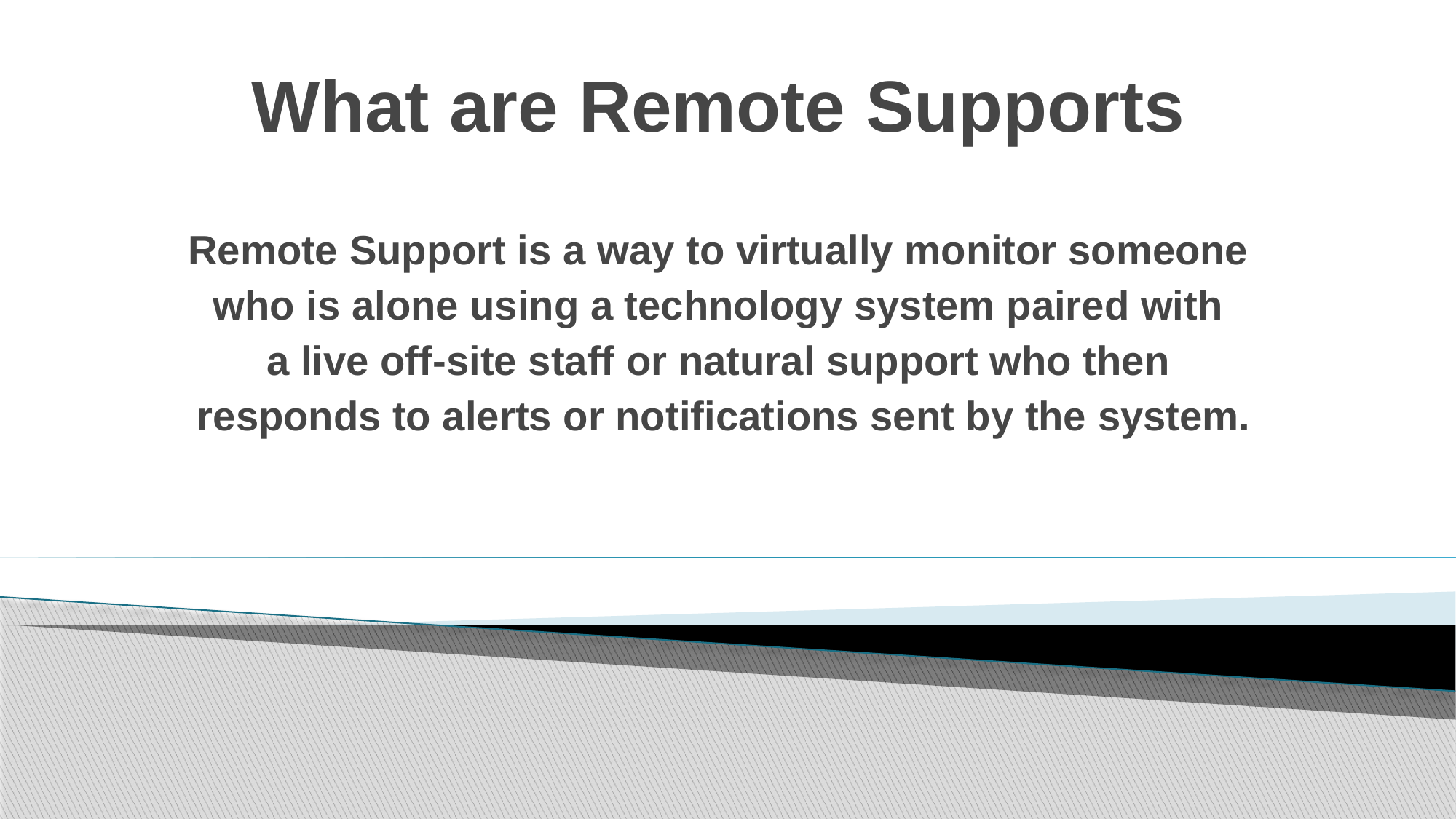

# What are Remote Supports
Remote Support is a way to virtually monitor someone
who is alone using a technology system paired with
a live off-site staff or natural support who then
responds to alerts or notifications sent by the system.